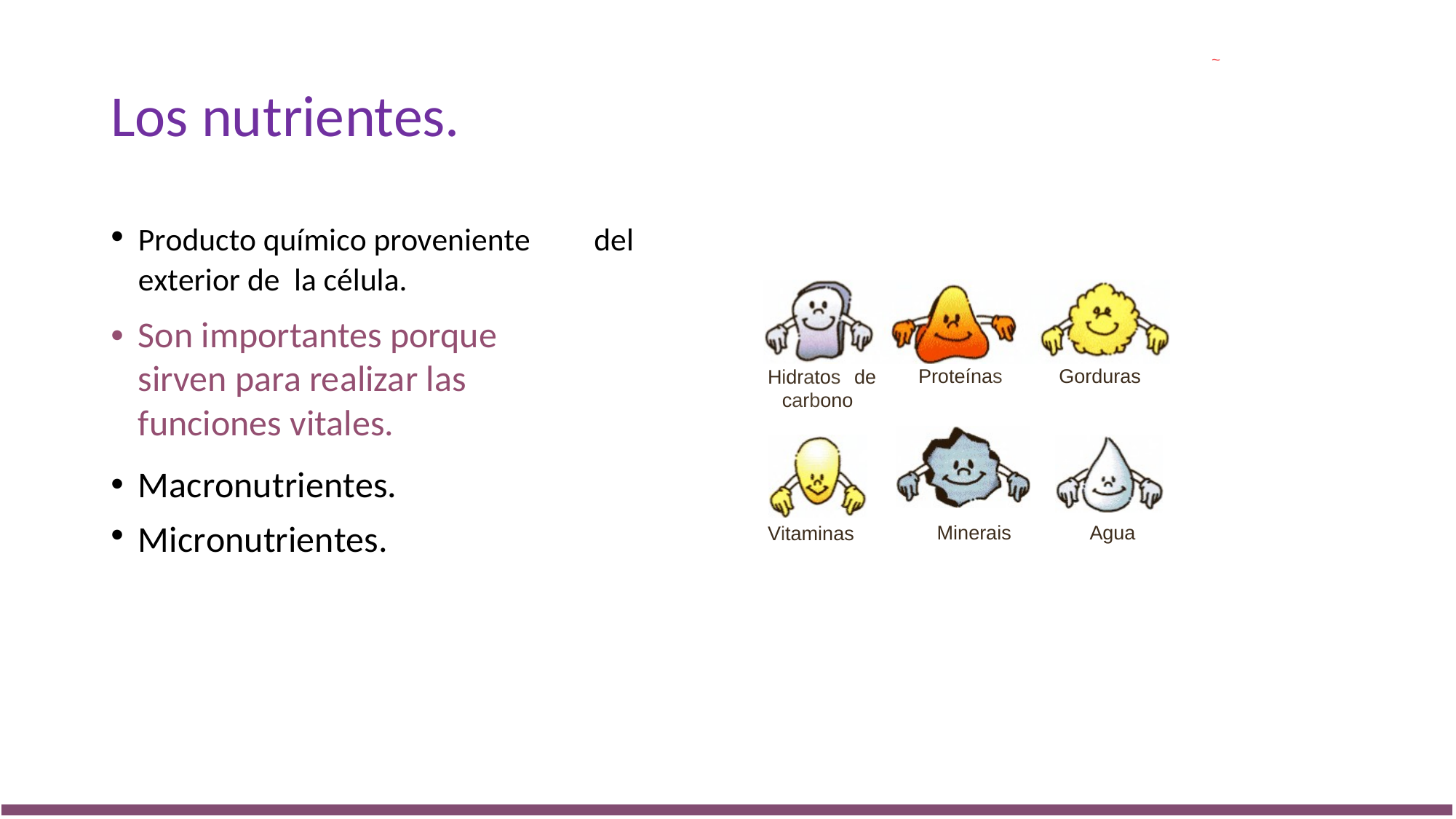

~
Los nutrientes.
•
Producto químico proveniente
exterior de  la célula.
Son importantes porque sirven para realizar las funciones vitales.

del

•

Proteínas
Gorduras
Hidratos  de
carbono

Macronutrientes.
Micronutrientes.

•
•
Minerais
Agua
Vitaminas